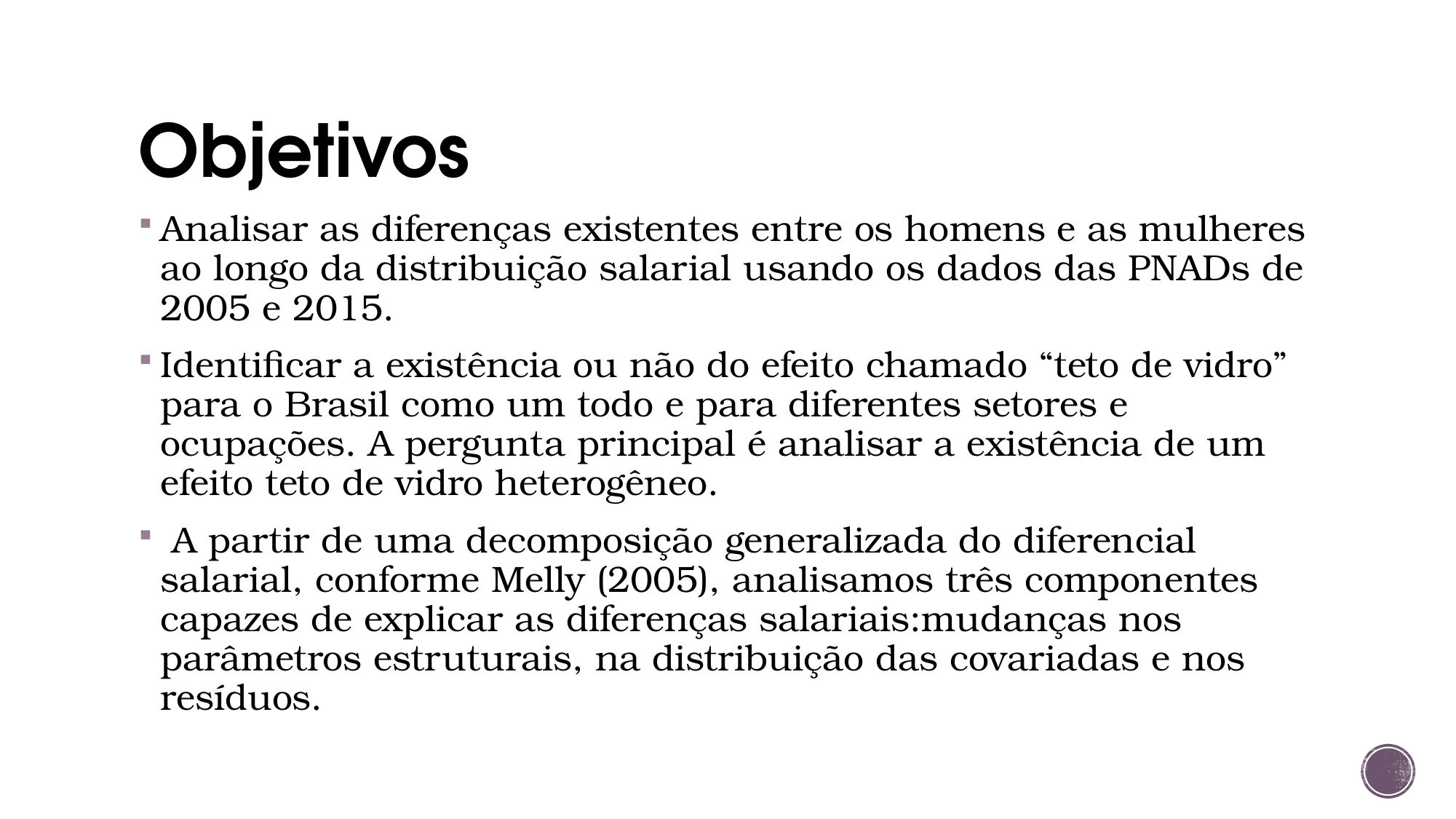

# Objetivos
Analisar as diferenças existentes entre os homens e as mulheres ao longo da distribuição salarial usando os dados das PNADs de 2005 e 2015.
Identificar a existência ou não do efeito chamado “teto de vidro” para o Brasil como um todo e para diferentes setores e ocupações. A pergunta principal é analisar a existência de um efeito teto de vidro heterogêneo.
 A partir de uma decomposição generalizada do diferencial salarial, conforme Melly (2005), analisamos três componentes capazes de explicar as diferenças salariais:mudanças nos parâmetros estruturais, na distribuição das covariadas e nos resíduos.